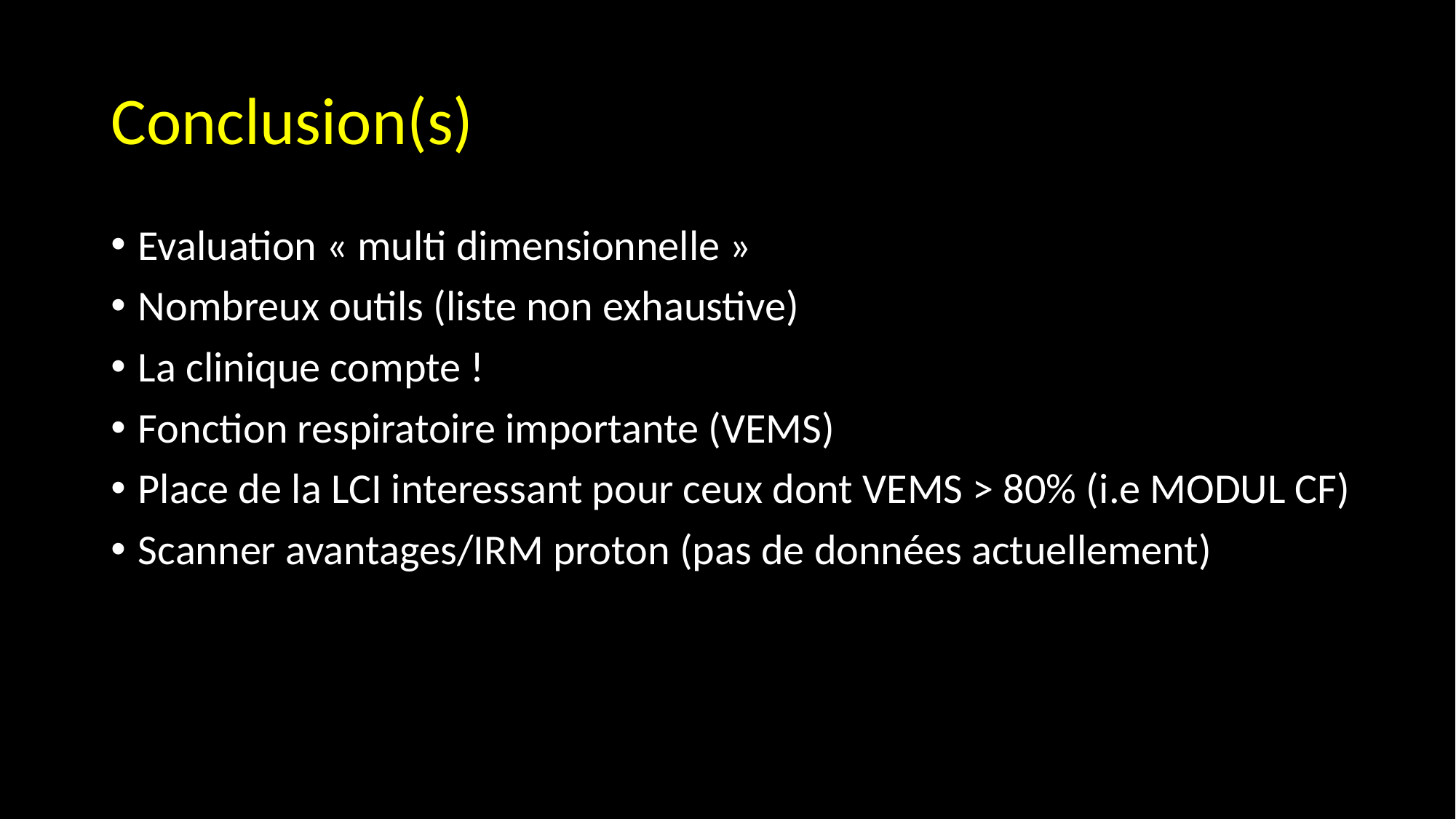

# Conclusion(s)
Evaluation « multi dimensionnelle »
Nombreux outils (liste non exhaustive)
La clinique compte !
Fonction respiratoire importante (VEMS)
Place de la LCI interessant pour ceux dont VEMS > 80% (i.e MODUL CF)
Scanner avantages/IRM proton (pas de données actuellement)